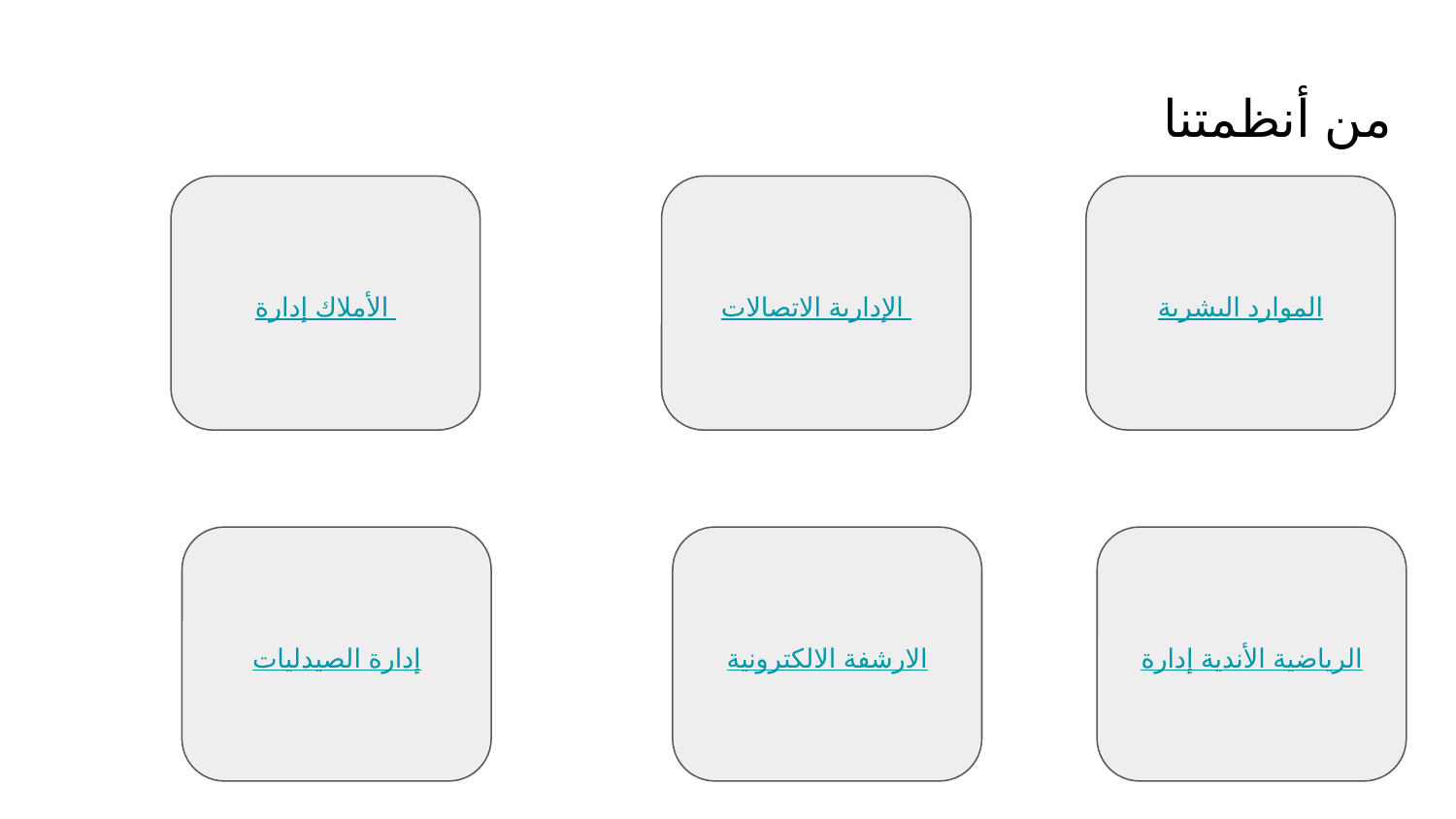

# من أنظمتنا
إدارة الأملاك
الاتصالات الإدارية
الموارد البشرية
إدارة الصيدليات
الارشفة الالكترونية
إدارة الأندية الرياضية